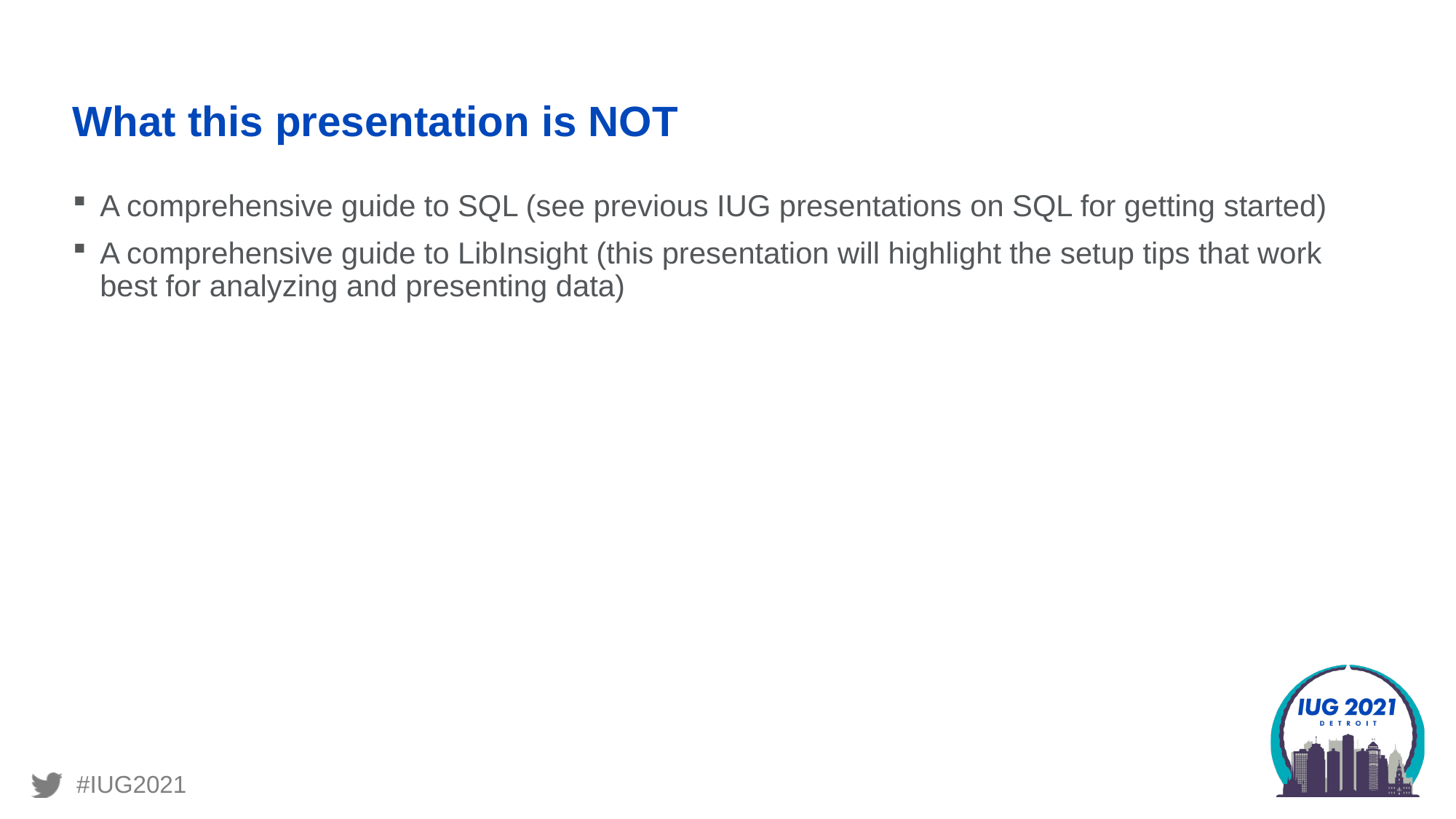

# What this presentation is NOT
A comprehensive guide to SQL (see previous IUG presentations on SQL for getting started)
A comprehensive guide to LibInsight (this presentation will highlight the setup tips that work best for analyzing and presenting data)